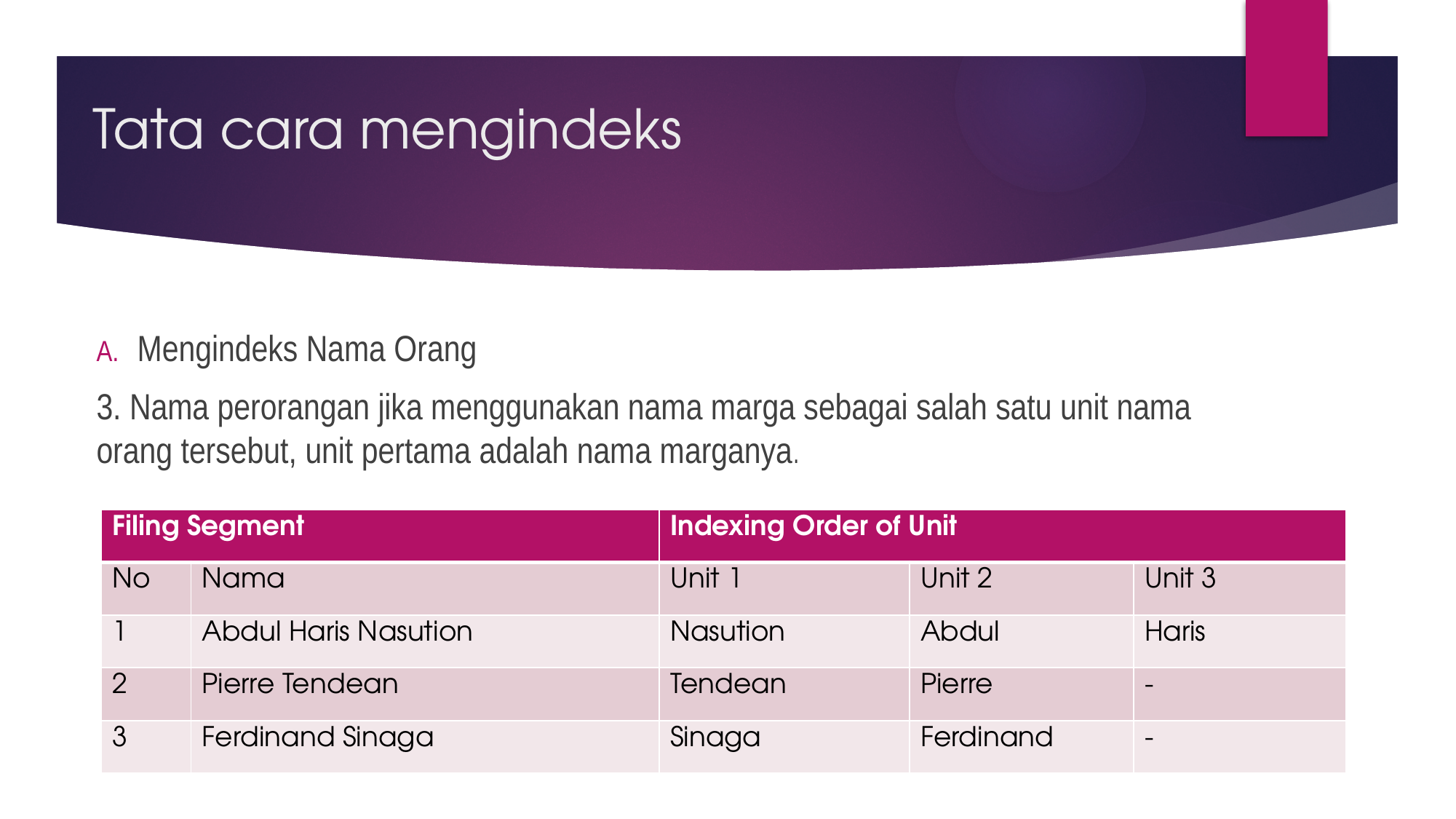

# Tata cara mengindeks
Mengindeks Nama Orang
3. Nama perorangan jika menggunakan nama marga sebagai salah satu unit nama orang tersebut, unit pertama adalah nama marganya.
| Filing Segment |  | Indexing Order of Unit |  |  |
| --- | --- | --- | --- | --- |
| No | Nama | Unit 1 | Unit 2 | Unit 3 |
| 1 | Abdul Haris Nasution | Nasution | Abdul | Haris |
| 2 | Pierre Tendean | Tendean | Pierre | - |
| 3 | Ferdinand Sinaga | Sinaga | Ferdinand | - |